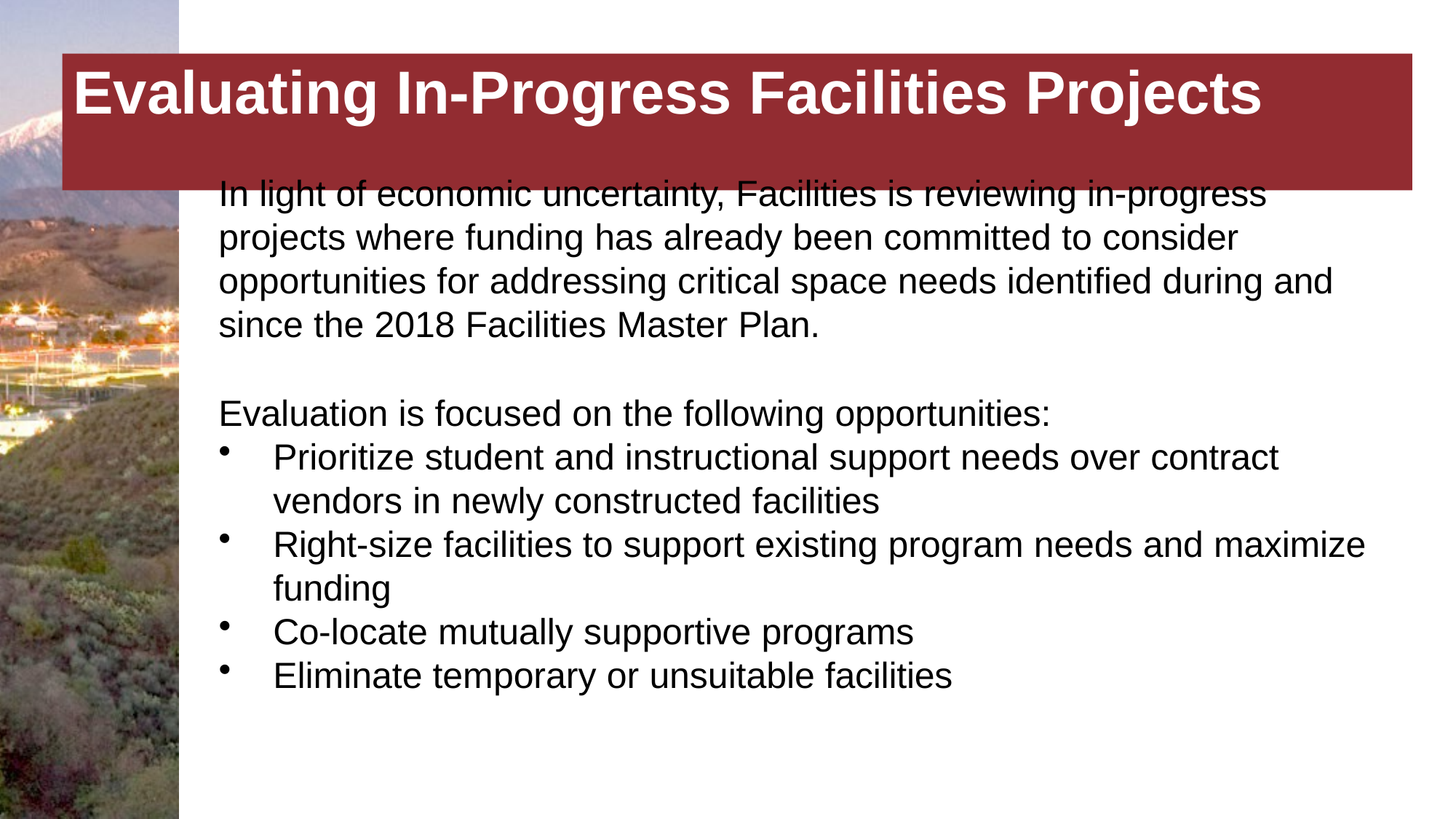

# Evaluating In-Progress Facilities Projects
In light of economic uncertainty, Facilities is reviewing in-progress projects where funding has already been committed to consider opportunities for addressing critical space needs identified during and since the 2018 Facilities Master Plan.

Evaluation is focused on the following opportunities:
Prioritize student and instructional support needs over contract vendors in newly constructed facilities
Right-size facilities to support existing program needs and maximize funding
Co-locate mutually supportive programs
Eliminate temporary or unsuitable facilities